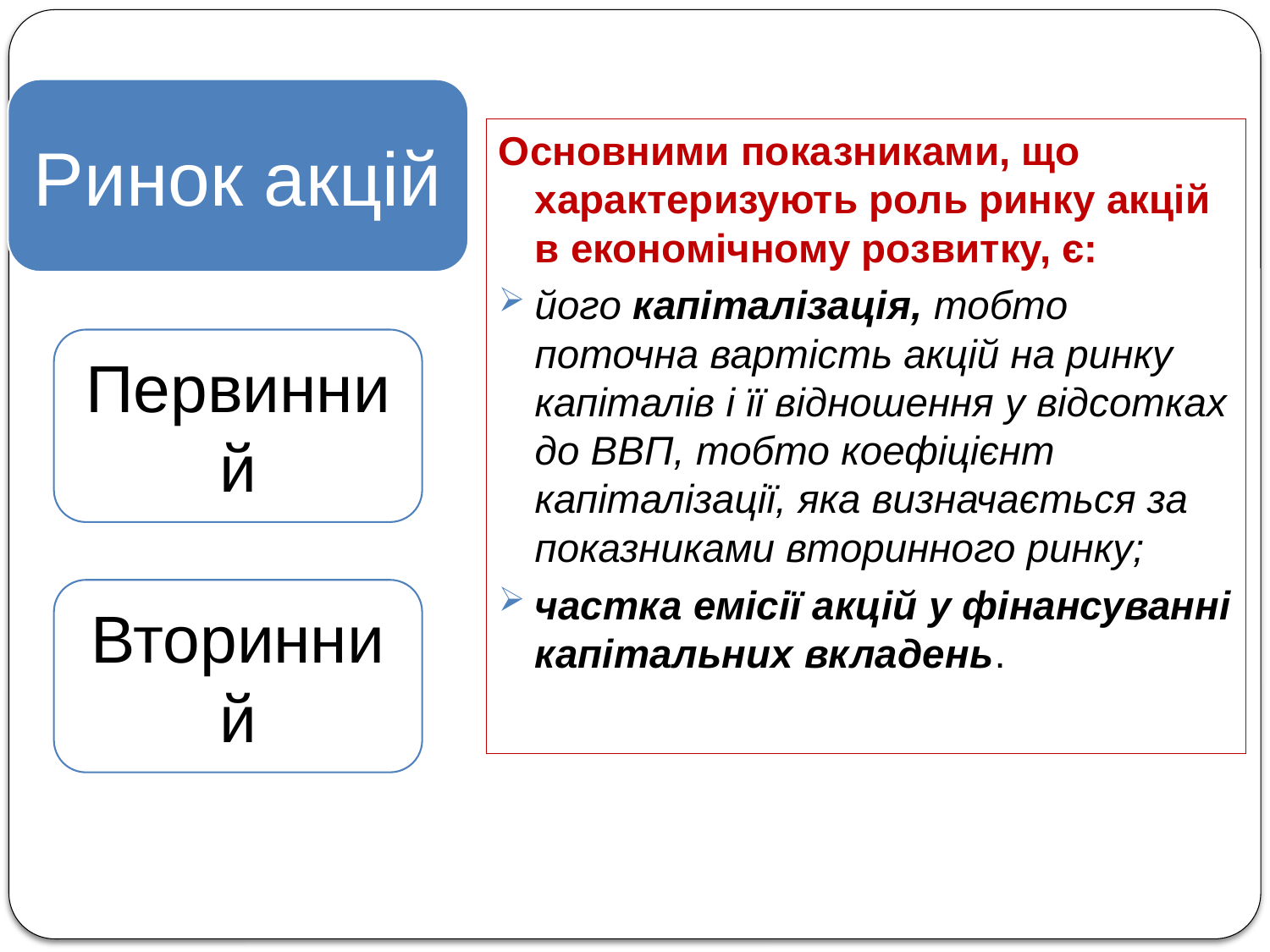

Ринок акцій
Первинний
Вторинний
Основними показниками, що характеризують роль ринку акцій в економічному розвитку, є:
його капіталізація, тобто поточна вартість акцій на ринку капіталів і її відношення у відсотках до ВВП, тобто коефіцієнт капіталізації, яка визначається за показниками вторинного ринку;
частка емісії акцій у фінансуванні капітальних вкладень.